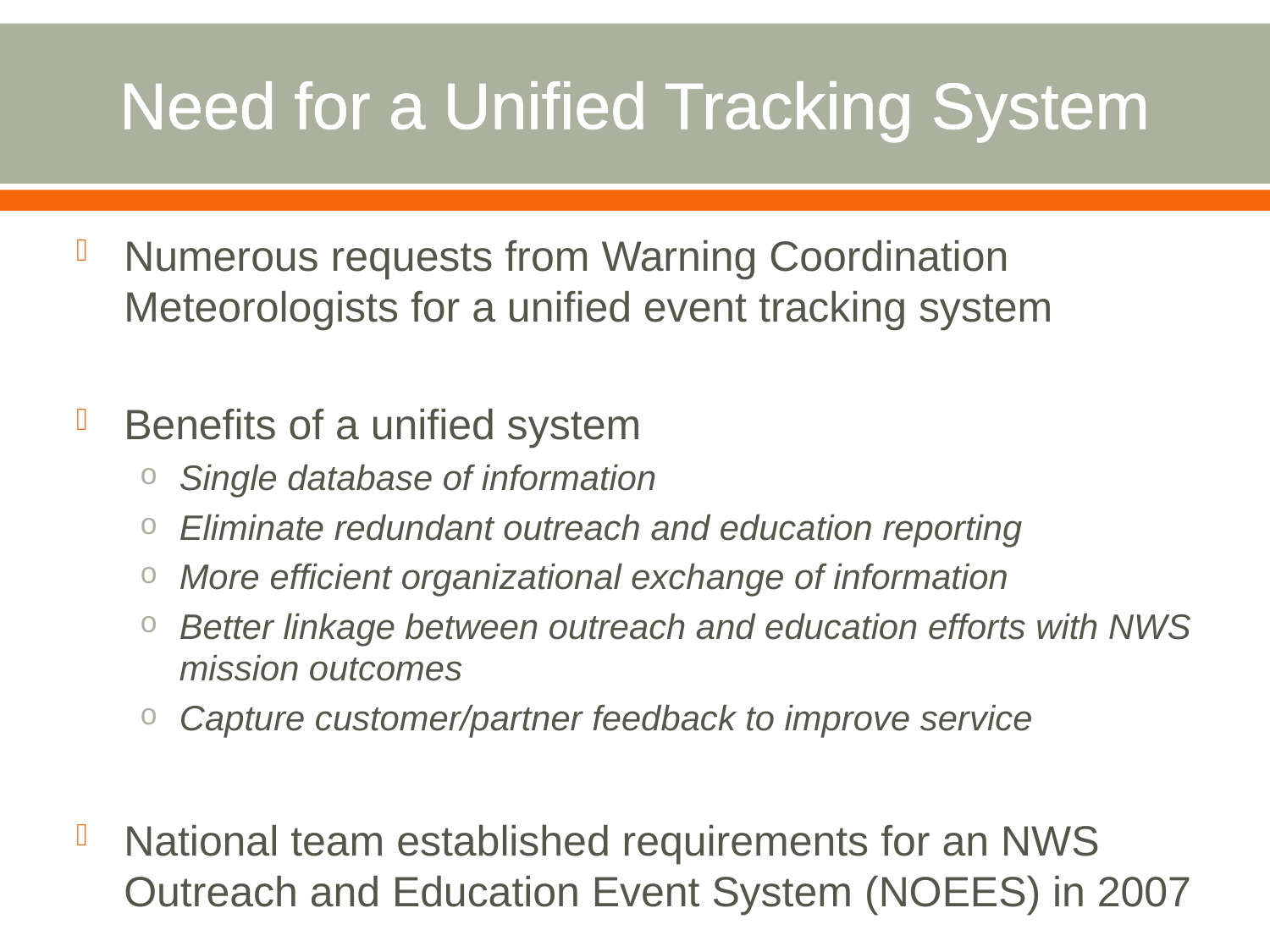

# Need for a Unified Tracking System
Numerous requests from Warning Coordination Meteorologists for a unified event tracking system

Benefits of a unified system
Single database of information
Eliminate redundant outreach and education reporting
More efficient organizational exchange of information
Better linkage between outreach and education efforts with NWS mission outcomes
Capture customer/partner feedback to improve service

National team established requirements for an NWS Outreach and Education Event System (NOEES) in 2007